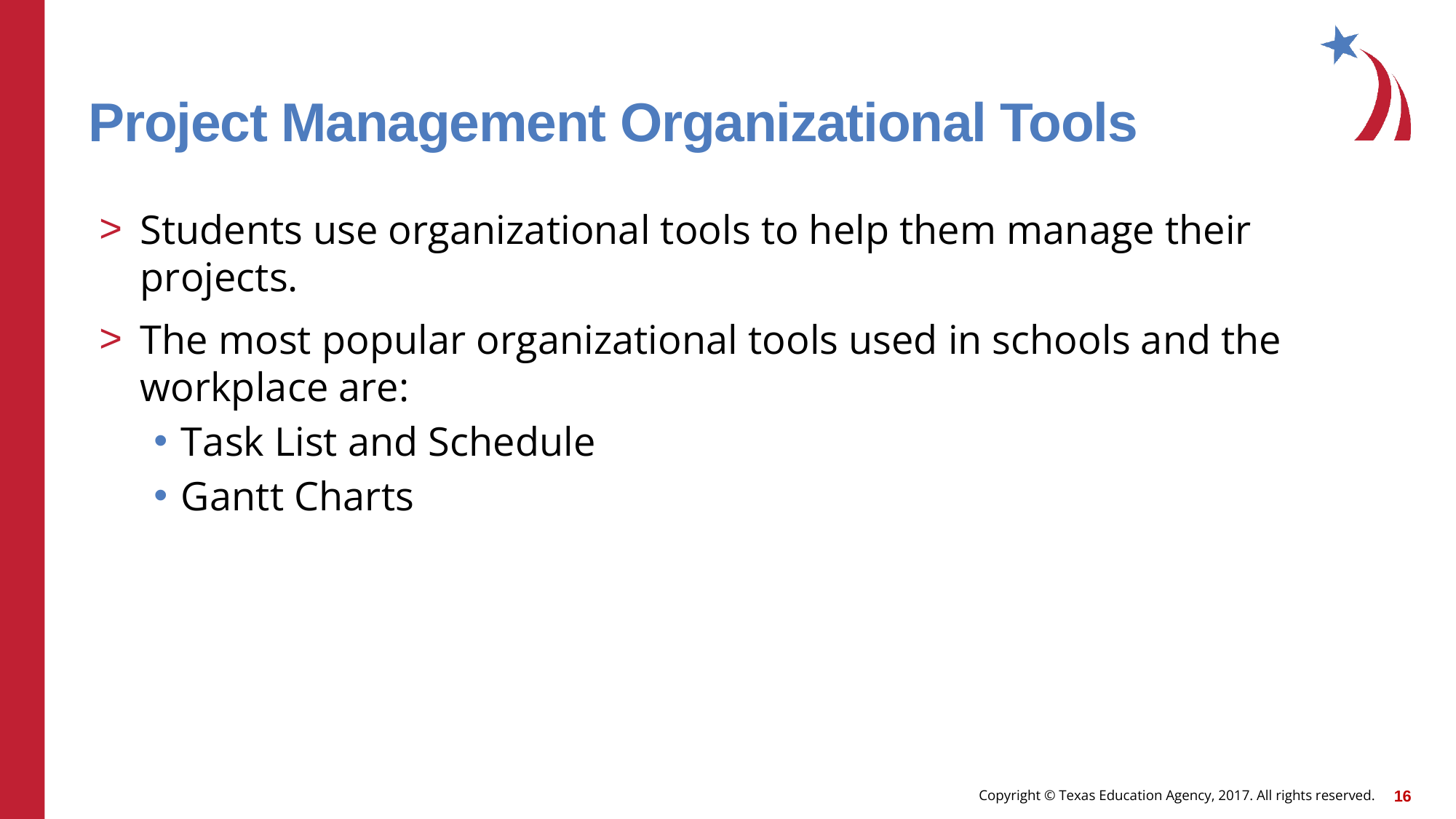

# Project Management Organizational Tools

Students use organizational tools to help them manage their projects.
The most popular organizational tools used in schools and the workplace are:
Task List and Schedule
Gantt Charts